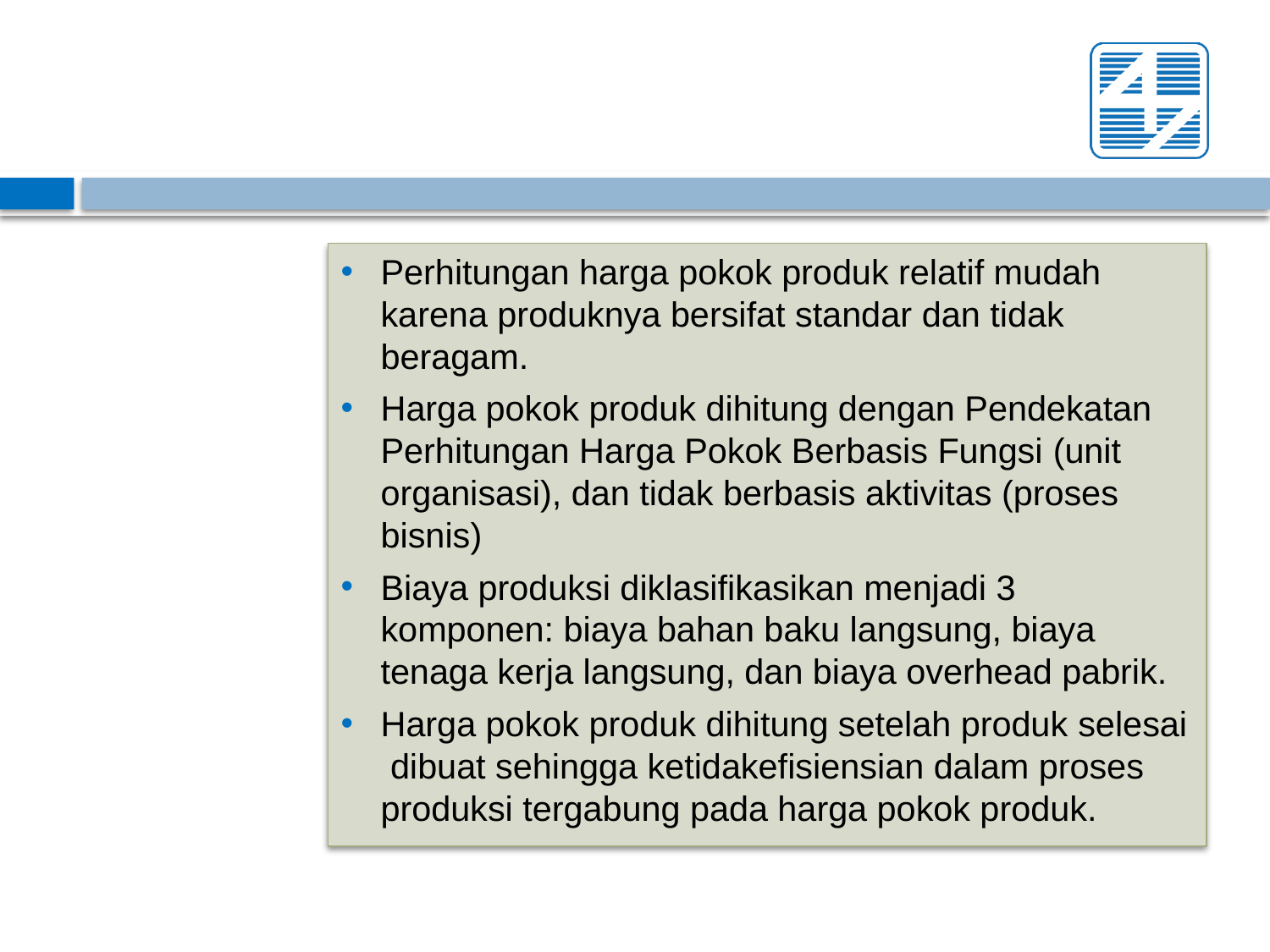

Perhitungan harga pokok produk relatif mudah karena produknya bersifat standar dan tidak beragam.
Harga pokok produk dihitung dengan Pendekatan Perhitungan Harga Pokok Berbasis Fungsi (unit organisasi), dan tidak berbasis aktivitas (proses bisnis)
Biaya produksi diklasifikasikan menjadi 3 komponen: biaya bahan baku langsung, biaya tenaga kerja langsung, dan biaya overhead pabrik.
Harga pokok produk dihitung setelah produk selesai  dibuat sehingga ketidakefisiensian dalam proses produksi tergabung pada harga pokok produk.